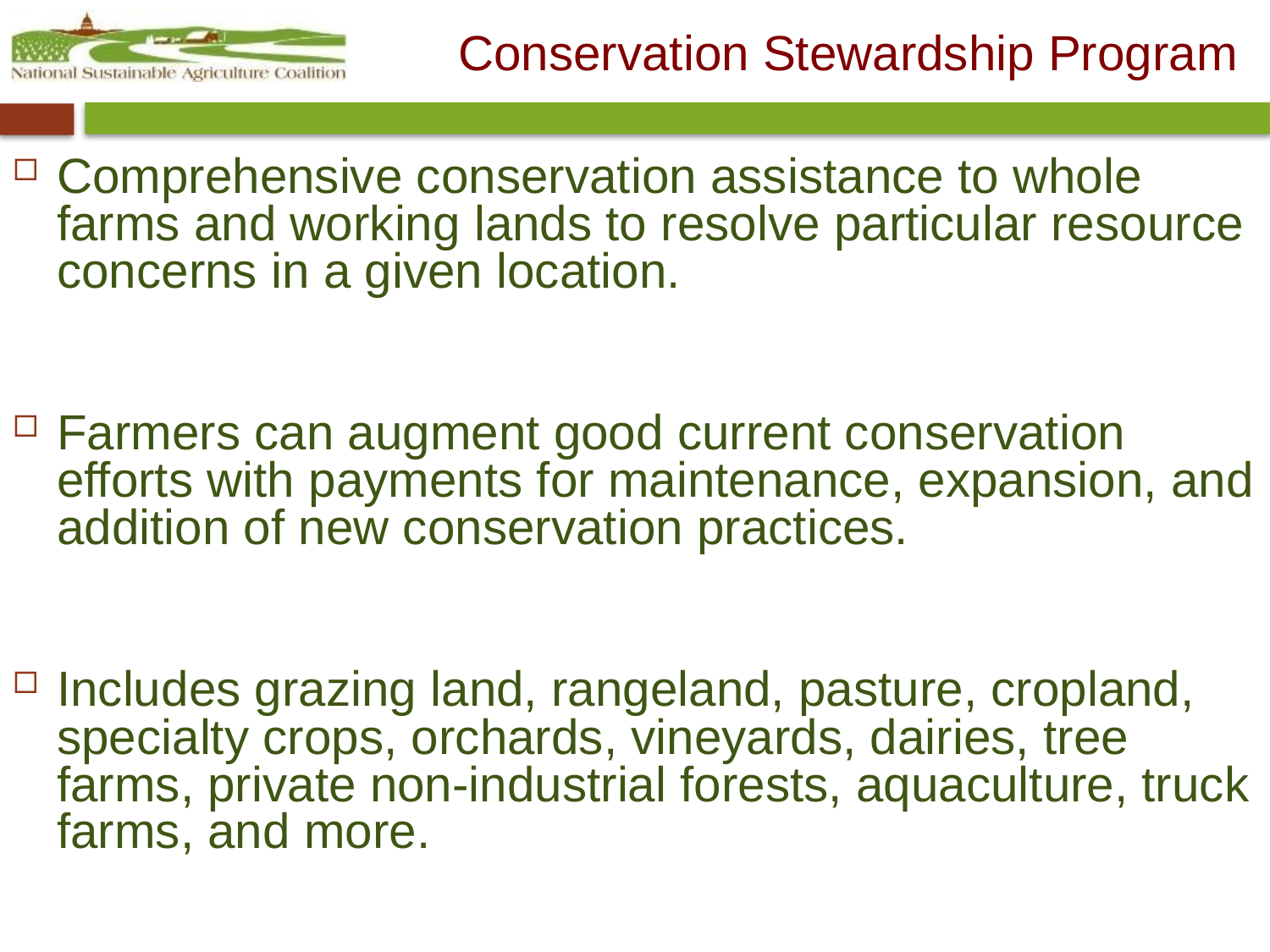

# Conservation Stewardship Program
Comprehensive conservation assistance to whole farms and working lands to resolve particular resource concerns in a given location.

Farmers can augment good current conservation efforts with payments for maintenance, expansion, and addition of new conservation practices.

Includes grazing land, rangeland, pasture, cropland, specialty crops, orchards, vineyards, dairies, tree farms, private non-industrial forests, aquaculture, truck farms, and more.